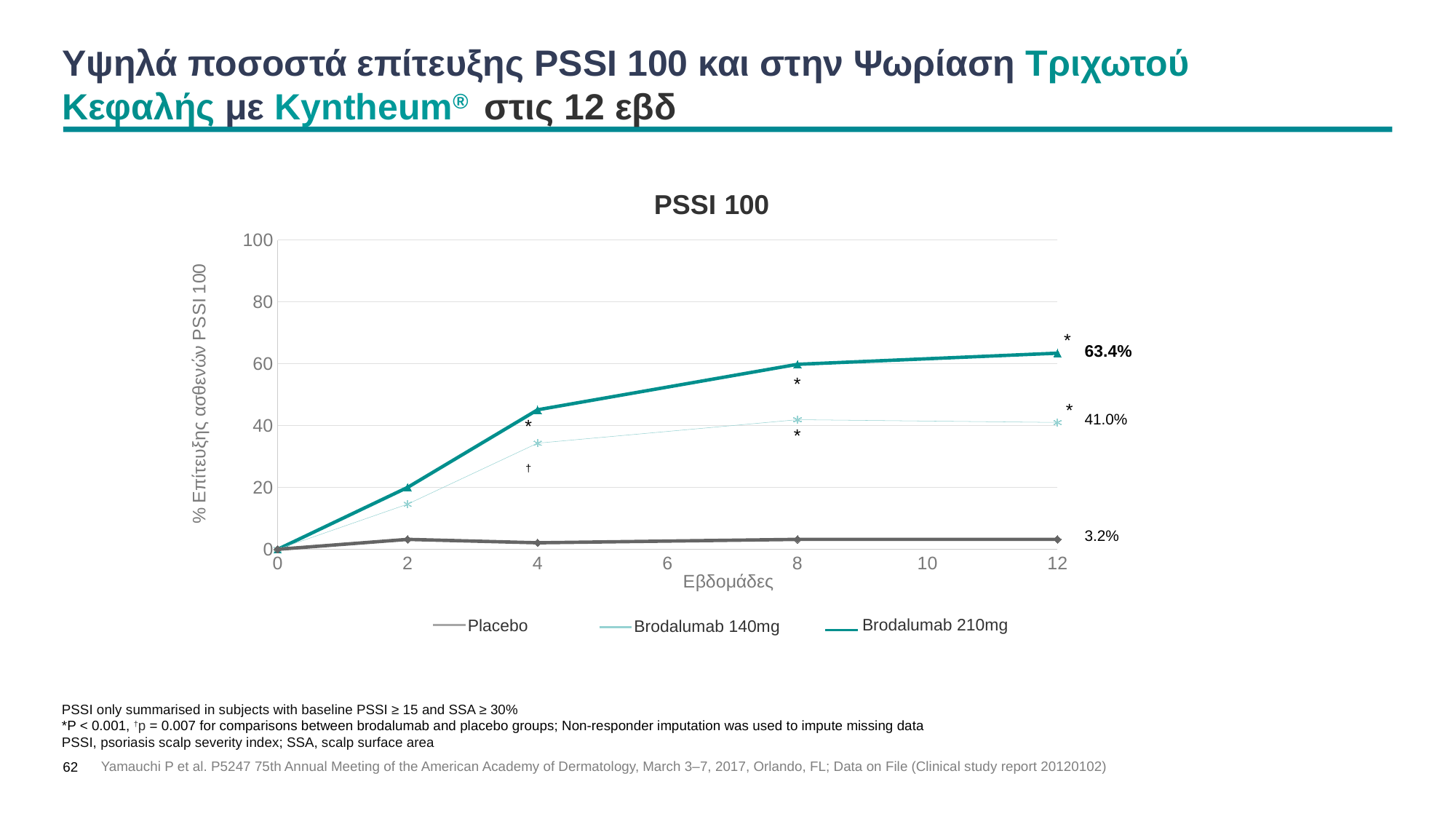

# Υψηλά ποσοστά επίτευξης PSSI 100 και στην Ψωρίαση Τριχωτού Κεφαλής με Kyntheum®  στις 12 εβδ

### Chart: PSSI 100

| Category | Placebo | 140 mg Q2W brodalumab | 210 mg Q2W |
|---|---|---|---|

### Chart: PSSI 75

| Category |
|---|
*
63.4%
*
*
41.0%
*
*
†
3.2%
Brodalumab 210mg
Placebo
Brodalumab 140mg
PSSI only summarised in subjects with baseline PSSI ≥ 15 and SSA ≥ 30%
*P < 0.001, †p = 0.007 for comparisons between brodalumab and placebo groups; Non-responder imputation was used to impute missing data
PSSI, psoriasis scalp severity index; SSA, scalp surface area
Yamauchi P et al. P5247 75th Annual Meeting of the American Academy of Dermatology, March 3–7, 2017, Orlando, FL; Data on File (Clinical study report 20120102)
62